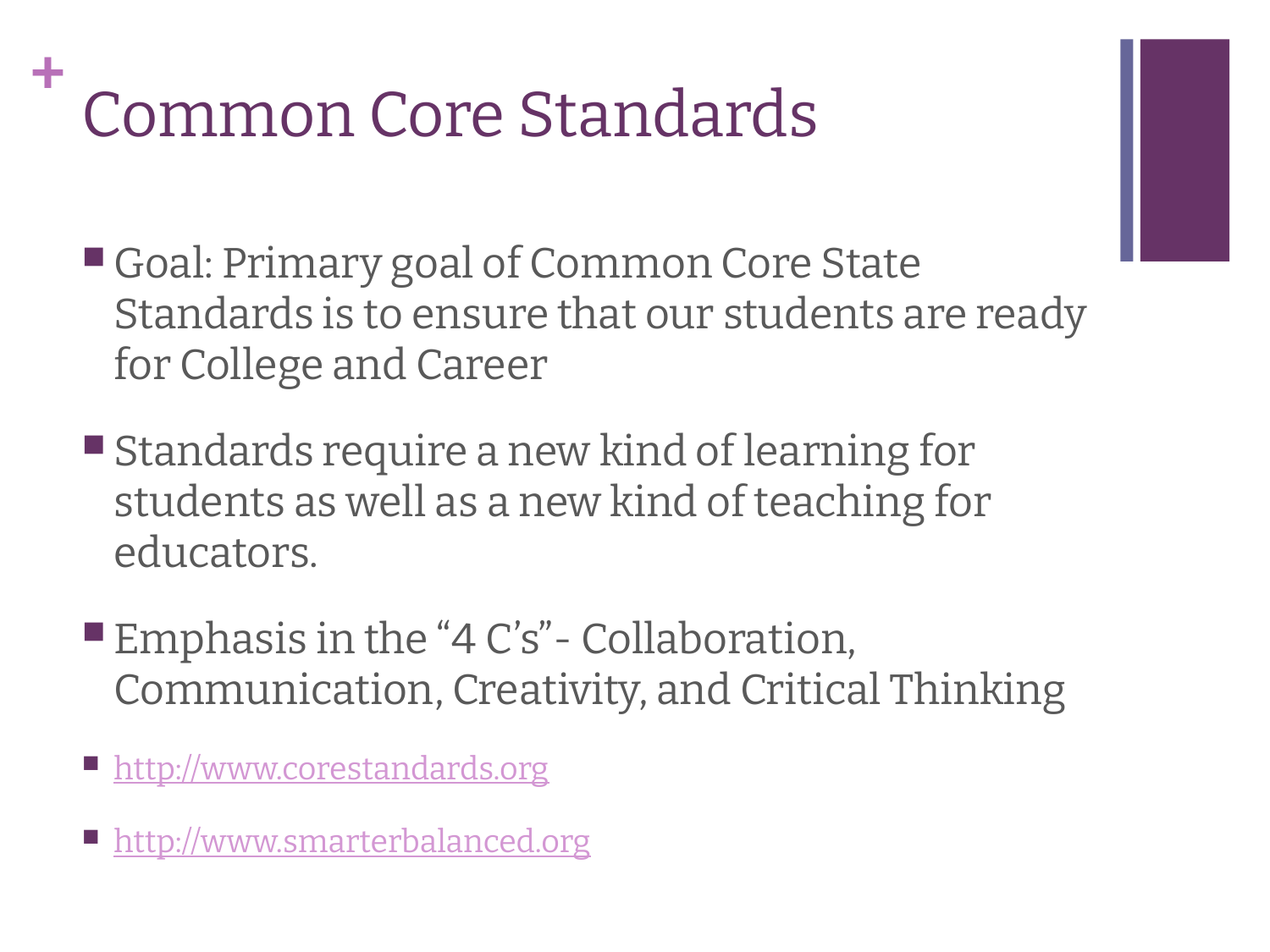

# Common Core Standards
Goal: Primary goal of Common Core State Standards is to ensure that our students are ready for College and Career
Standards require a new kind of learning for students as well as a new kind of teaching for educators.
Emphasis in the “4 C’s”- Collaboration, Communication, Creativity, and Critical Thinking
http://www.corestandards.org
http://www.smarterbalanced.org